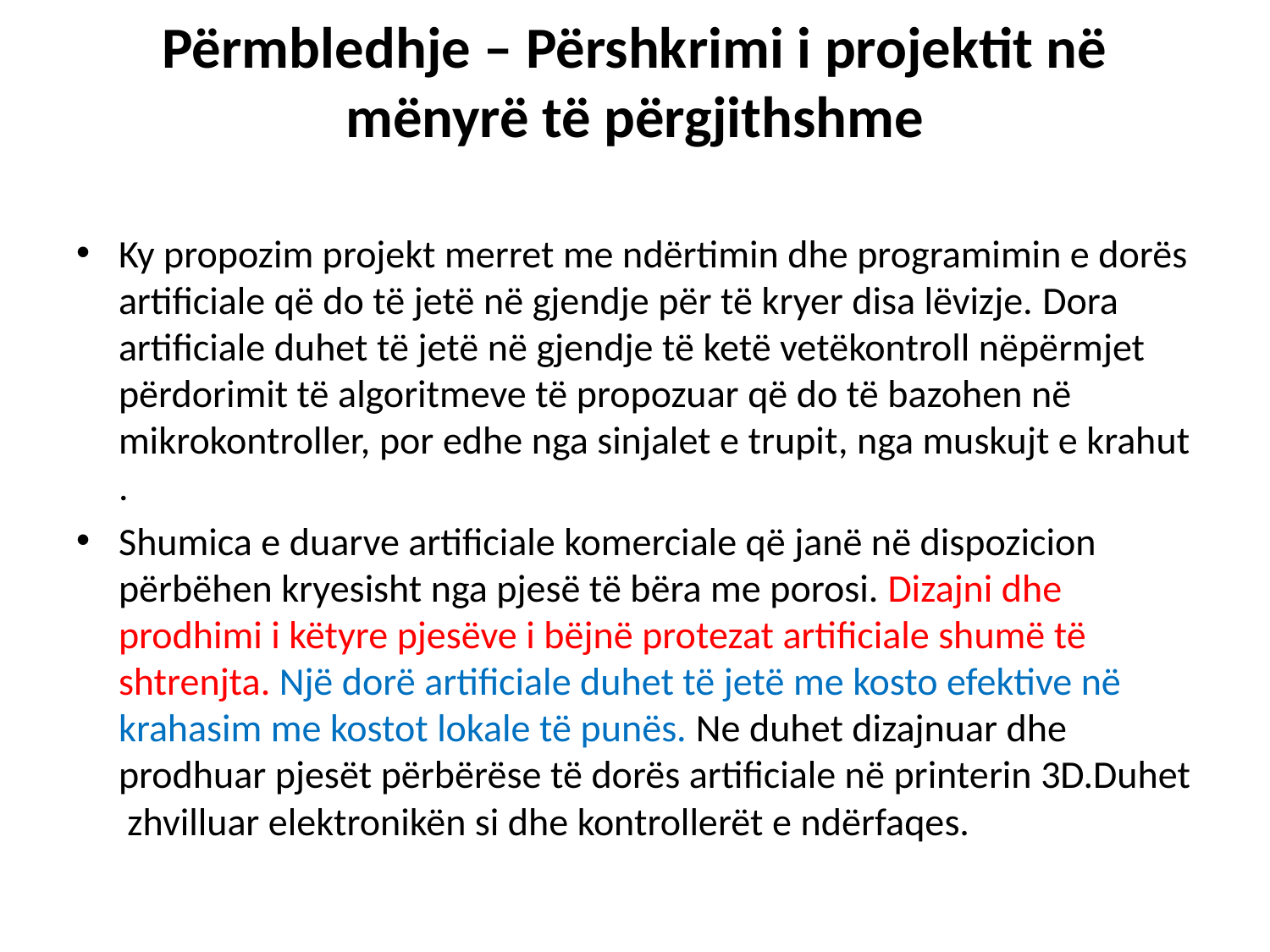

# Përmbledhje – Përshkrimi i projektit në mënyrë të përgjithshme
Ky propozim projekt merret me ndërtimin dhe programimin e dorës artificiale që do të jetë në gjendje për të kryer disa lëvizje. Dora artificiale duhet të jetë në gjendje të ketë vetëkontroll nëpërmjet përdorimit të algoritmeve të propozuar që do të bazohen në mikrokontroller, por edhe nga sinjalet e trupit, nga muskujt e krahut .
Shumica e duarve artificiale komerciale që janë në dispozicion përbëhen kryesisht nga pjesë të bëra me porosi. Dizajni dhe prodhimi i këtyre pjesëve i bëjnë protezat artificiale shumë të shtrenjta. Një dorë artificiale duhet të jetë me kosto efektive në krahasim me kostot lokale të punës. Ne duhet dizajnuar dhe prodhuar pjesët përbërëse të dorës artificiale në printerin 3D.Duhet  zhvilluar elektronikën si dhe kontrollerët e ndërfaqes.